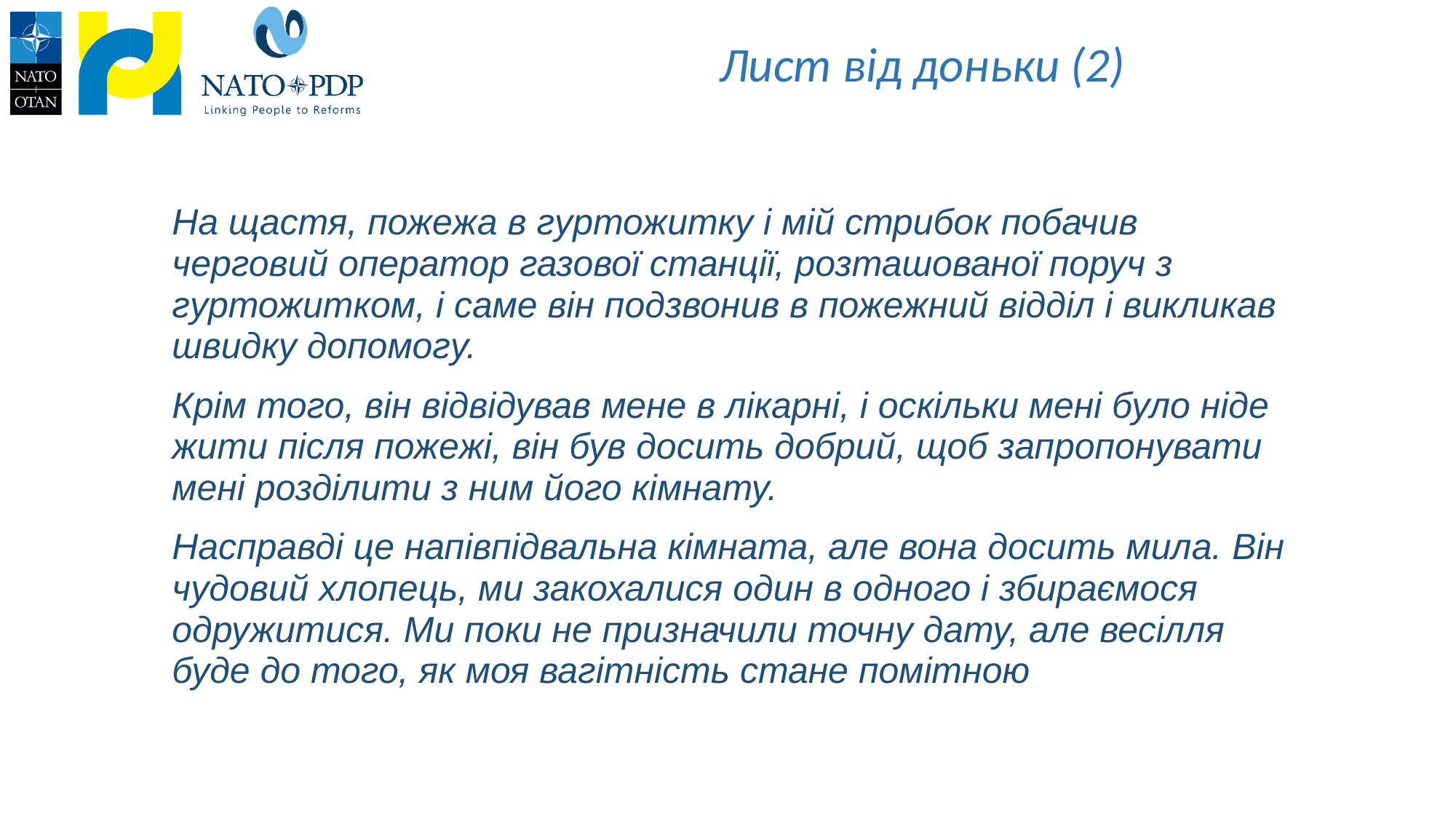

# Лист від доньки (2)
На щастя, пожежа в гуртожитку і мій стрибок побачив черговий оператор газової станції, розташованої поруч з гуртожитком, і саме він подзвонив в пожежний відділ і викликав швидку допомогу.
Крім того, він відвідував мене в лікарні, і оскільки мені було ніде жити після пожежі, він був досить добрий, щоб запропонувати мені розділити з ним його кімнату.
Насправді це напівпідвальна кімната, але вона досить мила. Він чудовий хлопець, ми закохалися один в одного і збираємося одружитися. Ми поки не призначили точну дату, але весілля буде до того, як моя вагітність стане помітною